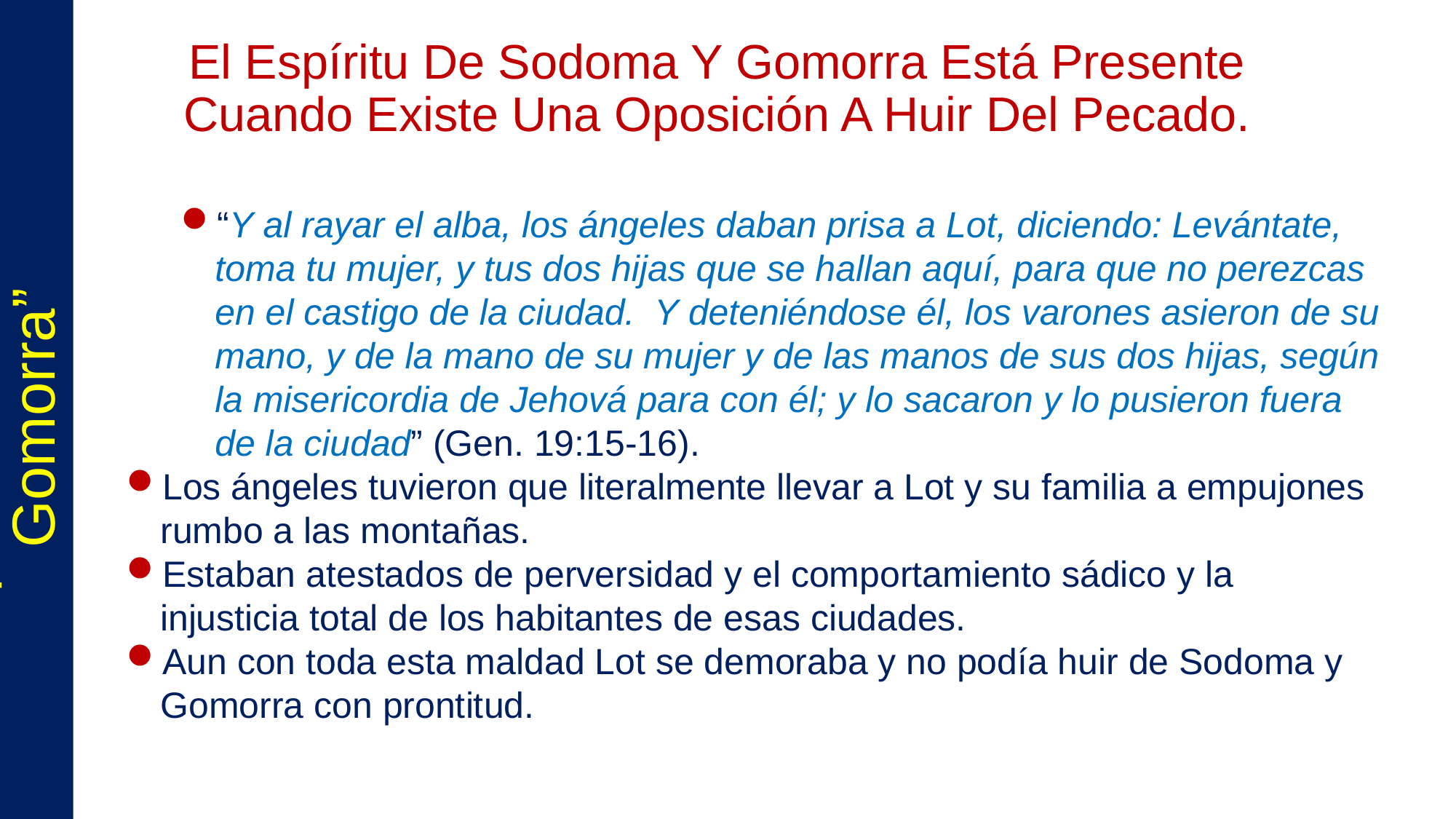

# El Espíritu De Sodoma Y Gomorra Está Presente Cuando Existe Una Oposición A Huir Del Pecado.
“Y al rayar el alba, los ángeles daban prisa a Lot, diciendo: Levántate, toma tu mujer, y tus dos hijas que se hallan aquí, para que no perezcas en el castigo de la ciudad.  Y deteniéndose él, los varones asieron de su mano, y de la mano de su mujer y de las manos de sus dos hijas, según la misericordia de Jehová para con él; y lo sacaron y lo pusieron fuera de la ciudad” (Gen. 19:15-16).
Los ángeles tuvieron que literalmente llevar a Lot y su familia a empujones rumbo a las montañas.
Estaban atestados de perversidad y el comportamiento sádico y la injusticia total de los habitantes de esas ciudades.
Aun con toda esta maldad Lot se demoraba y no podía huir de Sodoma y Gomorra con prontitud.
“El Espíritu De Sodoma Y Gomorra”